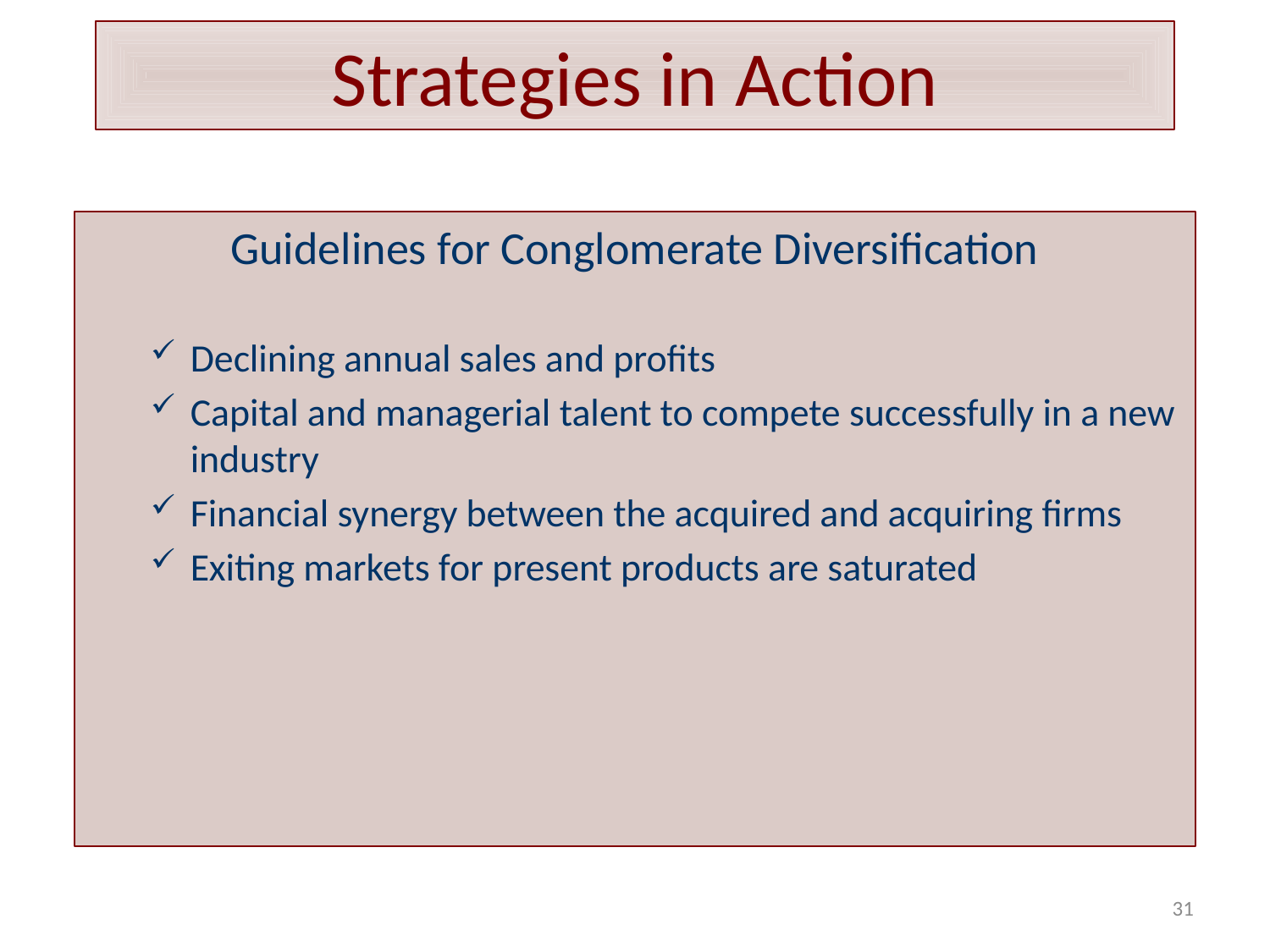

# Strategies in Action
Guidelines for Conglomerate Diversification

Declining annual sales and profits
Capital and managerial talent to compete successfully in a new industry
Financial synergy between the acquired and acquiring firms
Exiting markets for present products are saturated

31